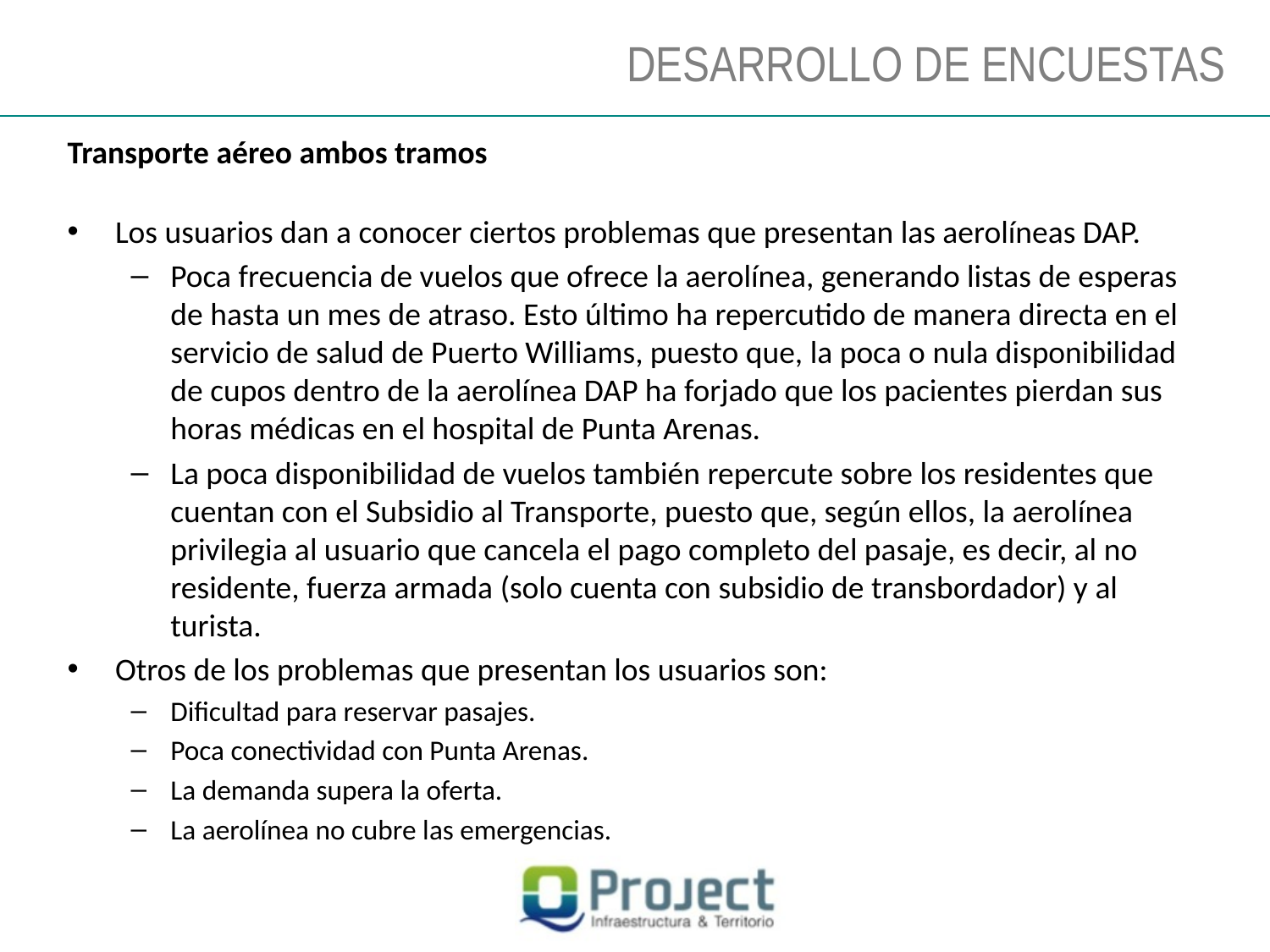

DESARROLLO DE ENCUESTAS
Transporte aéreo ambos tramos

Los usuarios dan a conocer ciertos problemas que presentan las aerolíneas DAP.
Poca frecuencia de vuelos que ofrece la aerolínea, generando listas de esperas de hasta un mes de atraso. Esto último ha repercutido de manera directa en el servicio de salud de Puerto Williams, puesto que, la poca o nula disponibilidad de cupos dentro de la aerolínea DAP ha forjado que los pacientes pierdan sus horas médicas en el hospital de Punta Arenas.
La poca disponibilidad de vuelos también repercute sobre los residentes que cuentan con el Subsidio al Transporte, puesto que, según ellos, la aerolínea privilegia al usuario que cancela el pago completo del pasaje, es decir, al no residente, fuerza armada (solo cuenta con subsidio de transbordador) y al turista.
Otros de los problemas que presentan los usuarios son:
Dificultad para reservar pasajes.
Poca conectividad con Punta Arenas.
La demanda supera la oferta.
La aerolínea no cubre las emergencias.